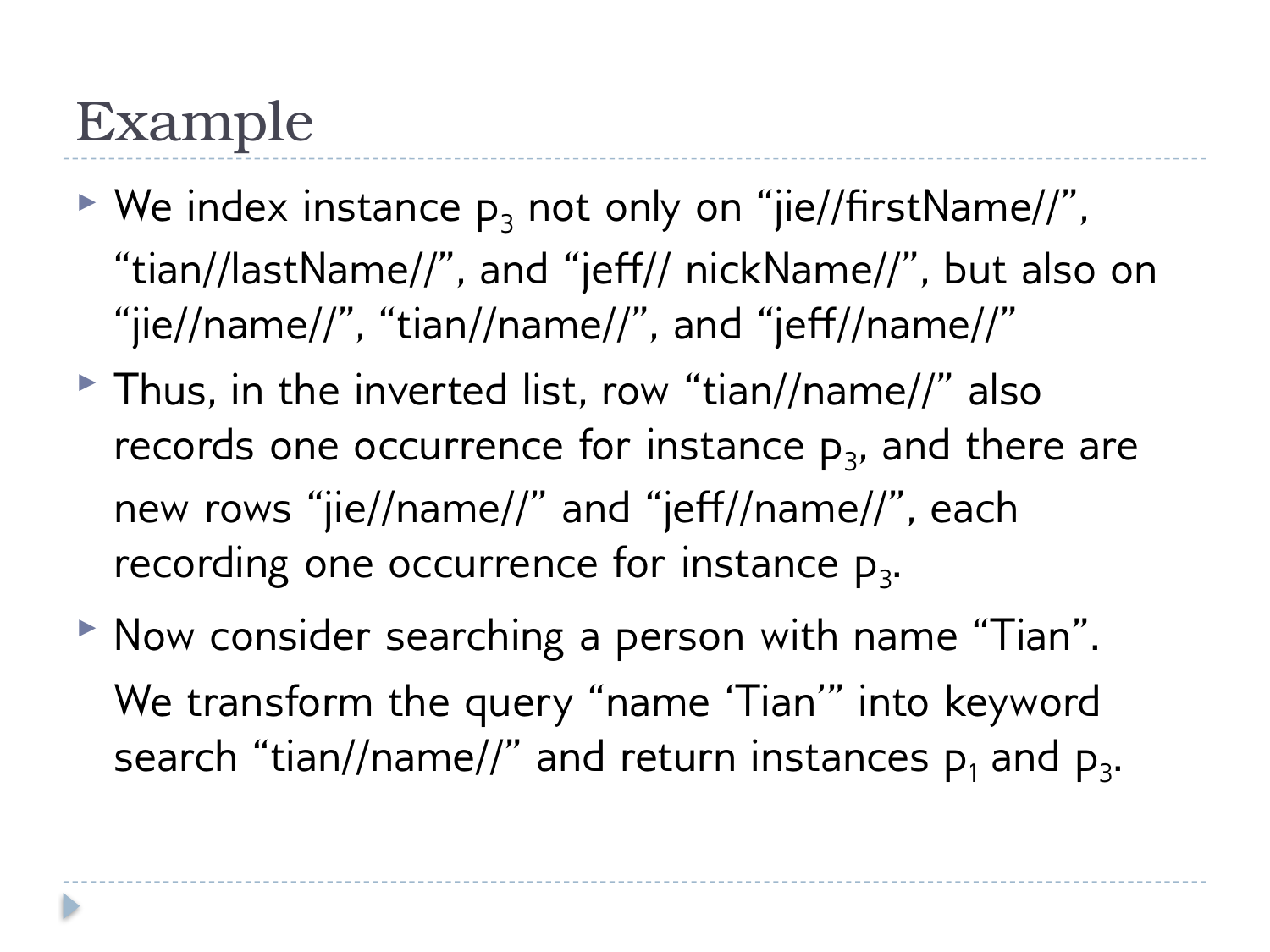

# Example
We index instance p3 not only on “jie//firstName//”, “tian//lastName//”, and “jeff// nickName//”, but also on “jie//name//”, “tian//name//”, and “jeff//name//”
Thus, in the inverted list, row “tian//name//” also records one occurrence for instance p3, and there are new rows “jie//name//” and “jeff//name//”, each recording one occurrence for instance p3.
Now consider searching a person with name “Tian”.
	We transform the query “name ‘Tian’” into keyword search “tian//name//” and return instances p1 and p3.